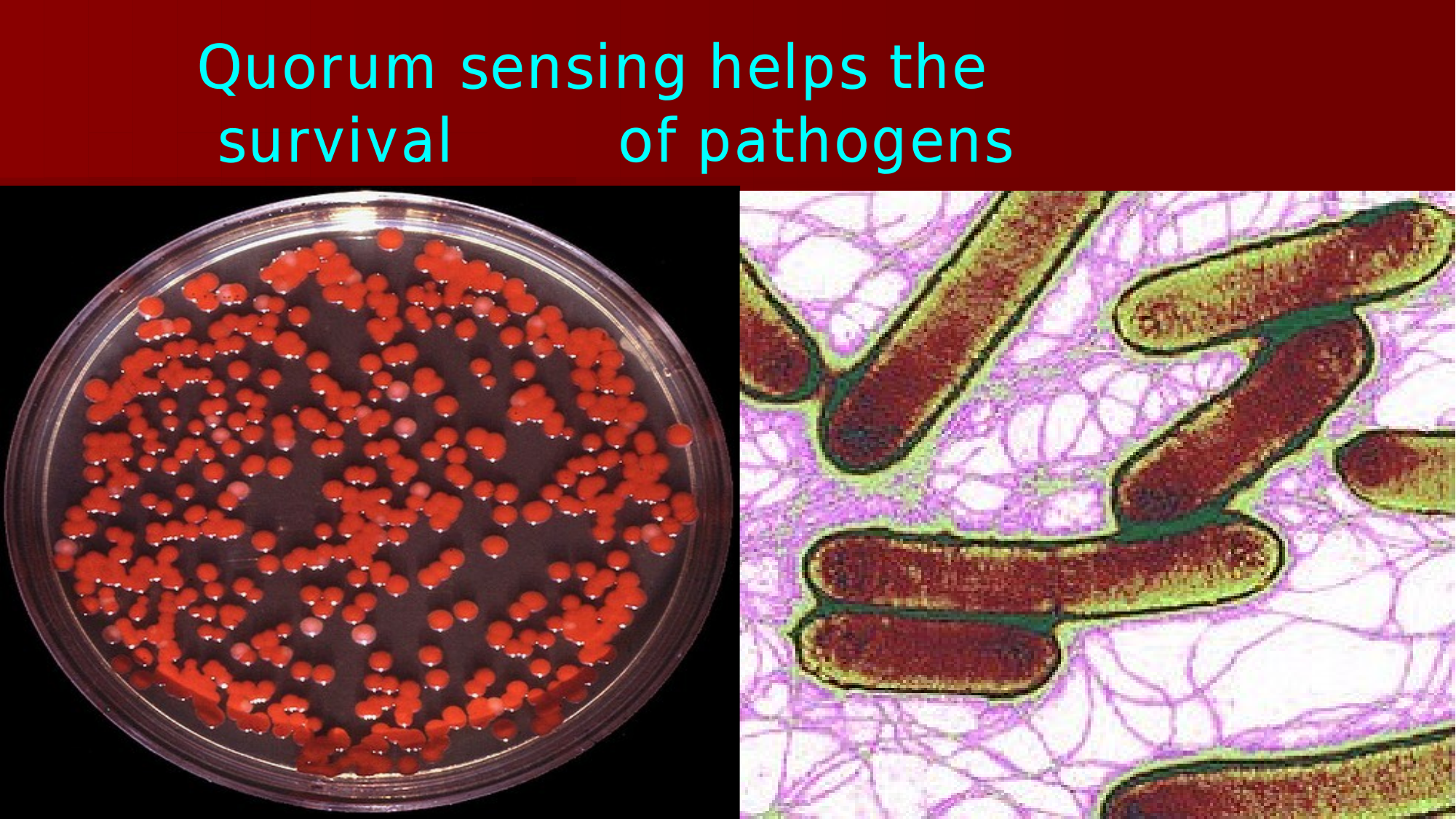

Quorum sensing helps the

of pathogens

survival